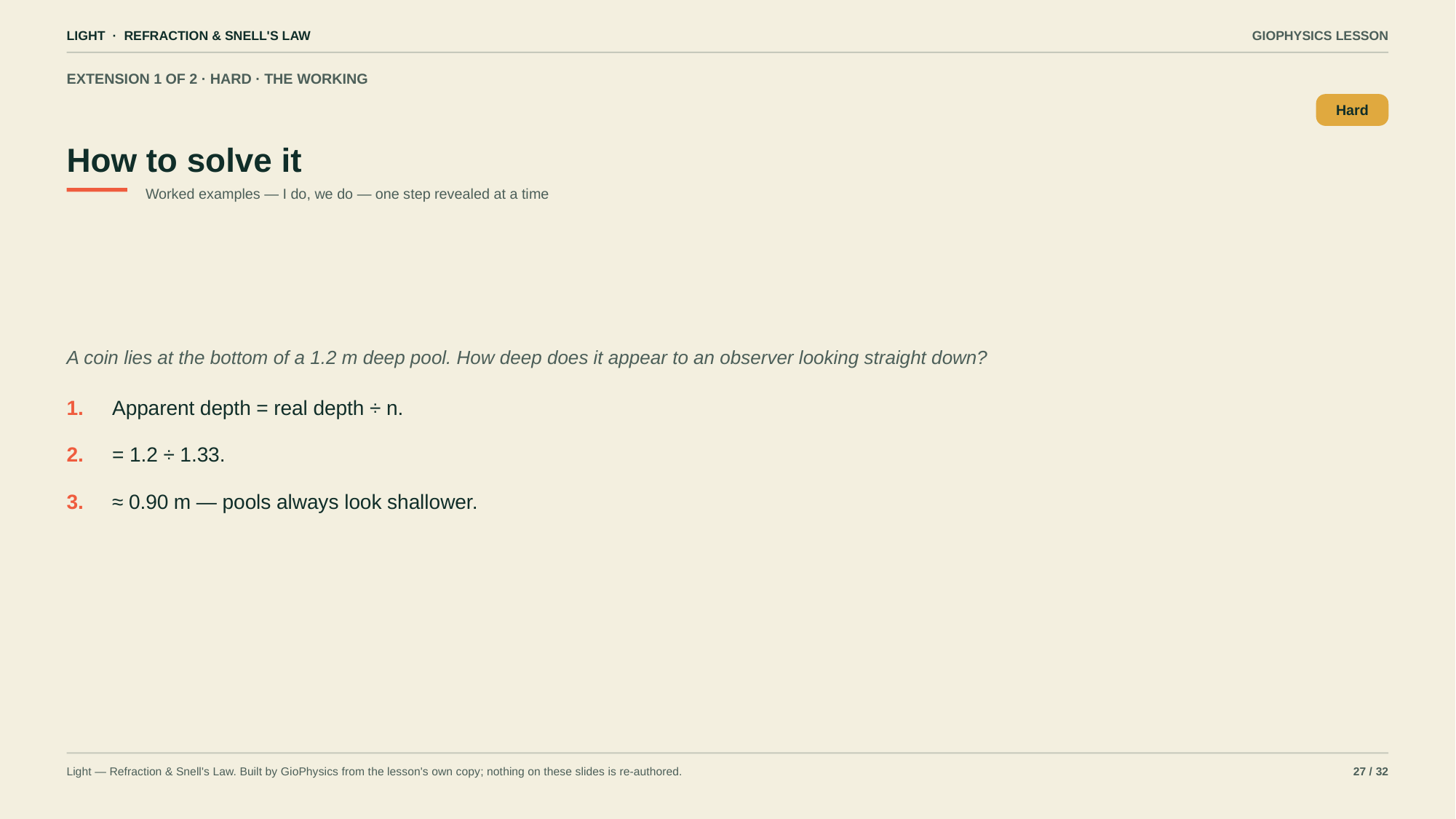

LIGHT  ·  REFRACTION & SNELL'S LAW
GIOPHYSICS LESSON

EXTENSION 1 OF 2 · HARD · THE WORKING
How to solve it

Hard
Worked examples — I do, we do — one step revealed at a time

A coin lies at the bottom of a 1.2 m deep pool. How deep does it appear to an observer looking straight down?
1.
Apparent depth = real depth ÷ n.
2.
= 1.2 ÷ 1.33.
3.
≈ 0.90 m — pools always look shallower.

Light — Refraction & Snell's Law. Built by GioPhysics from the lesson's own copy; nothing on these slides is re-authored.
27 / 32